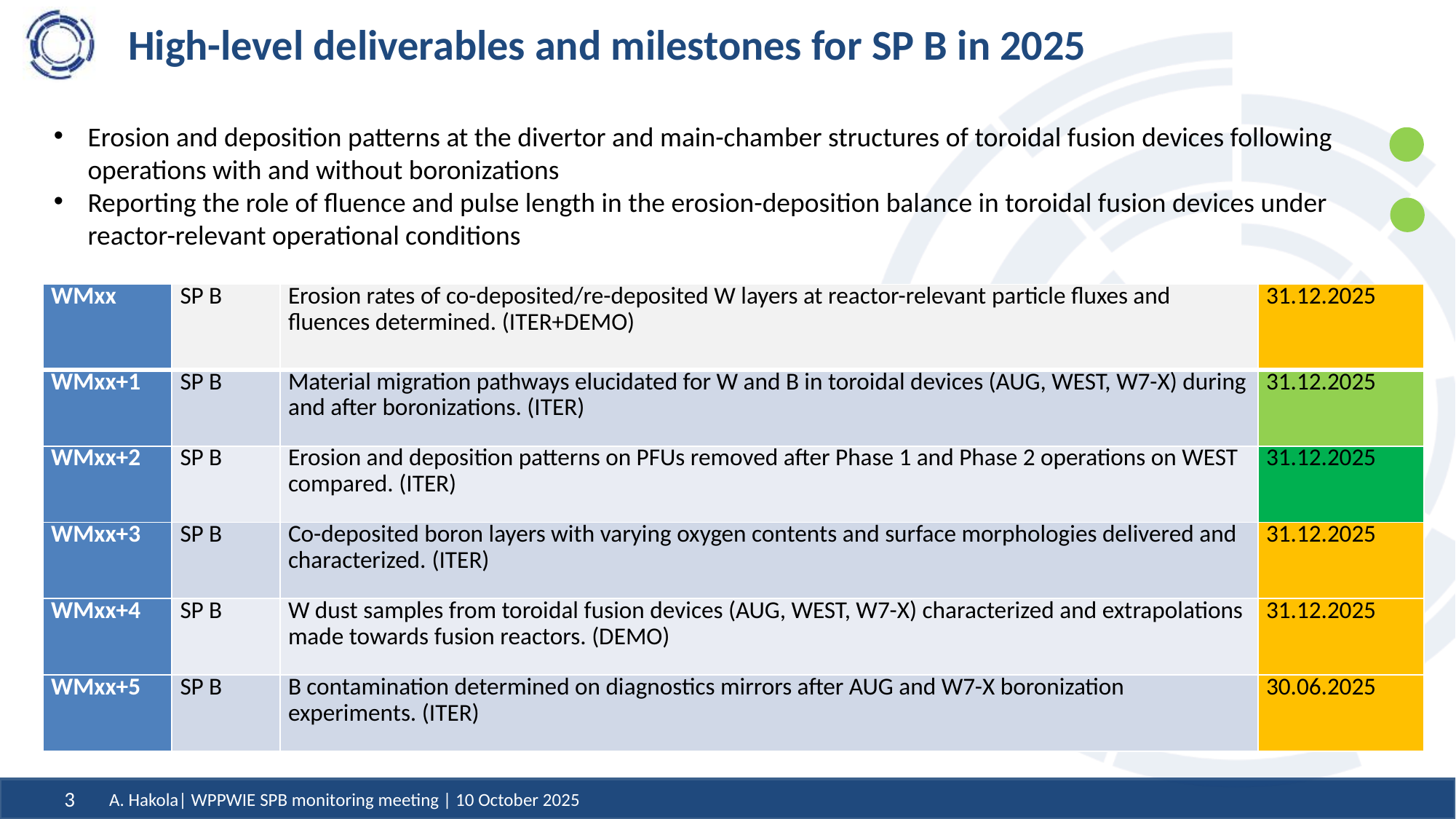

# High-level deliverables and milestones for SP B in 2025
Erosion and deposition patterns at the divertor and main-chamber structures of toroidal fusion devices following operations with and without boronizations
Reporting the role of fluence and pulse length in the erosion-deposition balance in toroidal fusion devices under reactor-relevant operational conditions

| WMxx | SP B | Erosion rates of co-deposited/re-deposited W layers at reactor-relevant particle fluxes and fluences determined. (ITER+DEMO) | 31.12.2025 |
| --- | --- | --- | --- |
| WMxx+1 | SP B | Material migration pathways elucidated for W and B in toroidal devices (AUG, WEST, W7-X) during and after boronizations. (ITER) | 31.12.2025 |
| WMxx+2 | SP B | Erosion and deposition patterns on PFUs removed after Phase 1 and Phase 2 operations on WEST compared. (ITER) | 31.12.2025 |
| WMxx+3 | SP B | Co-deposited boron layers with varying oxygen contents and surface morphologies delivered and characterized. (ITER) | 31.12.2025 |
| WMxx+4 | SP B | W dust samples from toroidal fusion devices (AUG, WEST, W7-X) characterized and extrapolations made towards fusion reactors. (DEMO) | 31.12.2025 |
| WMxx+5 | SP B | B contamination determined on diagnostics mirrors after AUG and W7-X boronization experiments. (ITER) | 30.06.2025 |
A. Hakola| WPPWIE SPB monitoring meeting | 10 October 2025
3